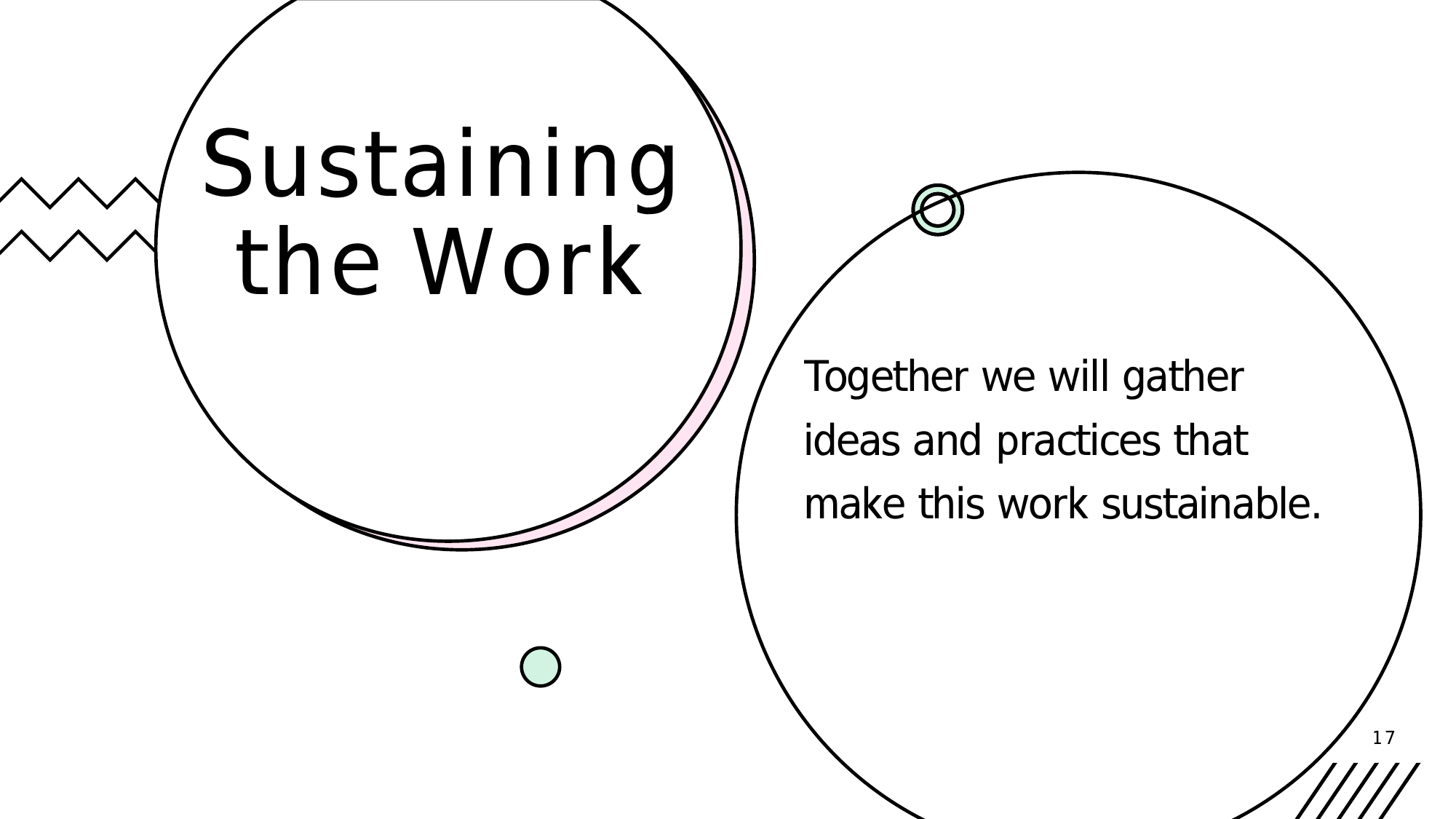

# Sustaining the Work
Together we will gather ideas and practices that make this work sustainable.
17